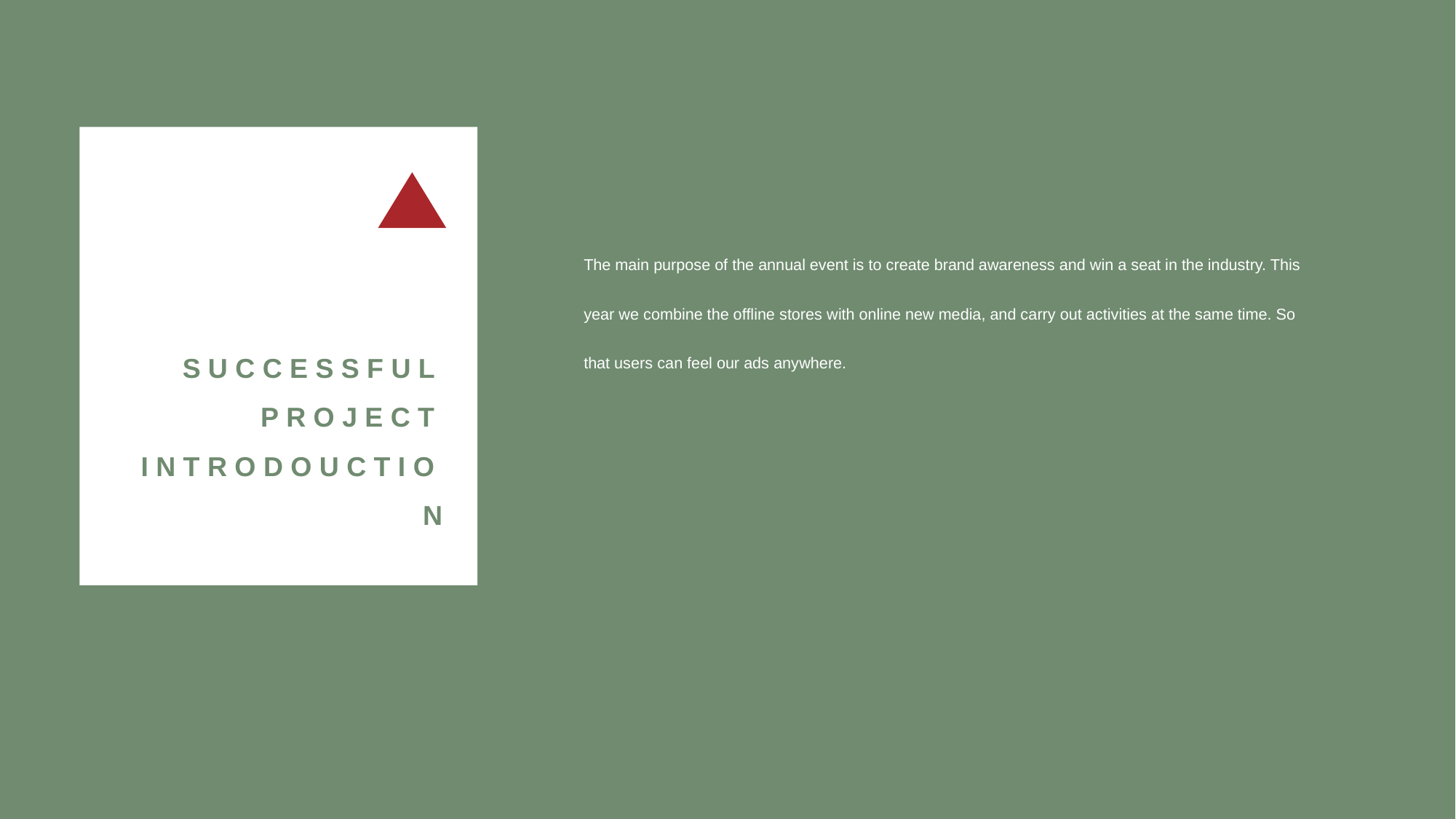

The main purpose of the annual event is to create brand awareness and win a seat in the industry. This year we combine the offline stores with online new media, and carry out activities at the same time. So that users can feel our ads anywhere.
SUCCESSFUL PROJECT INTRODOUCTION